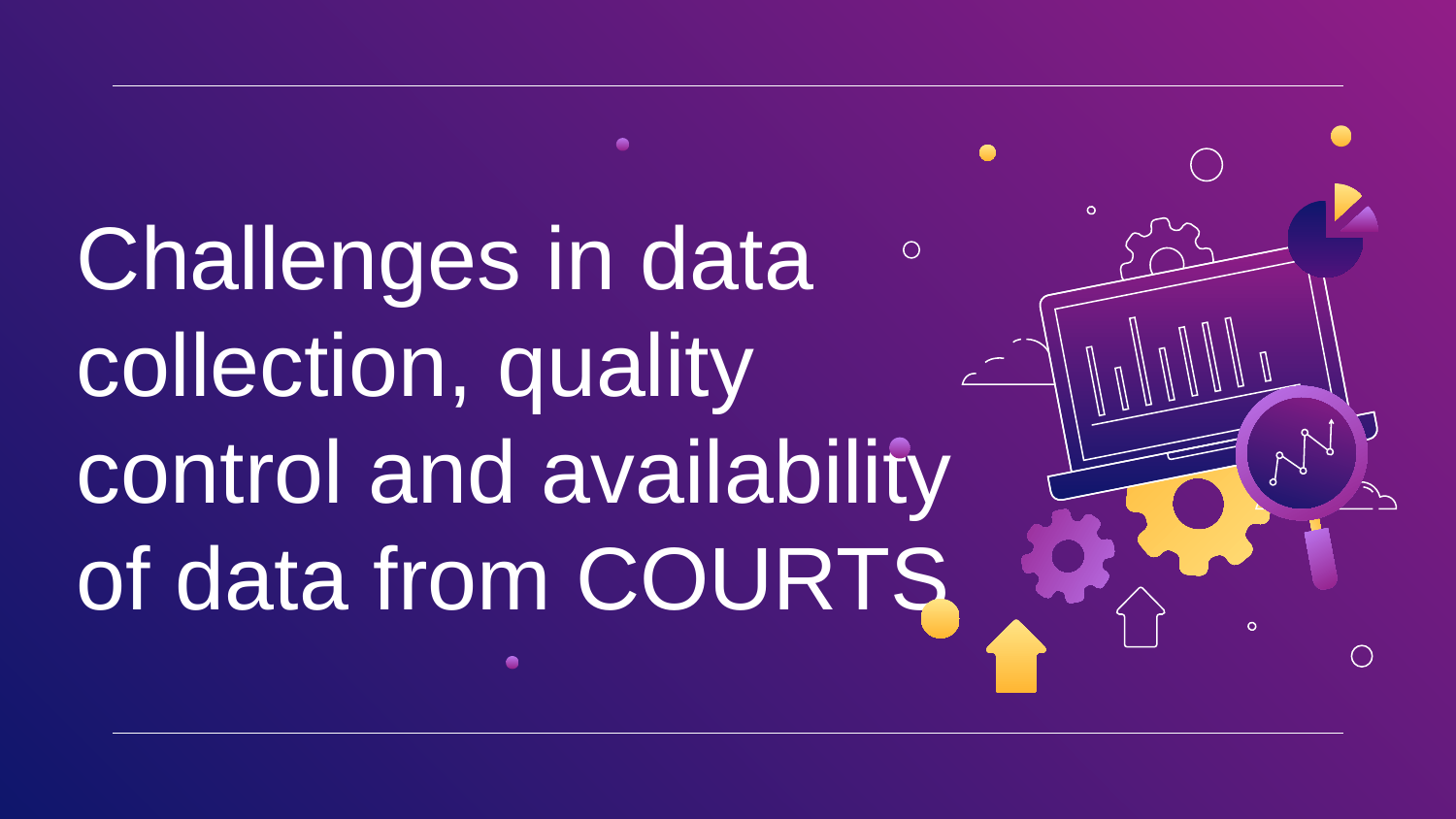

# Challenges in data collection, quality control and availability of data from COURTS